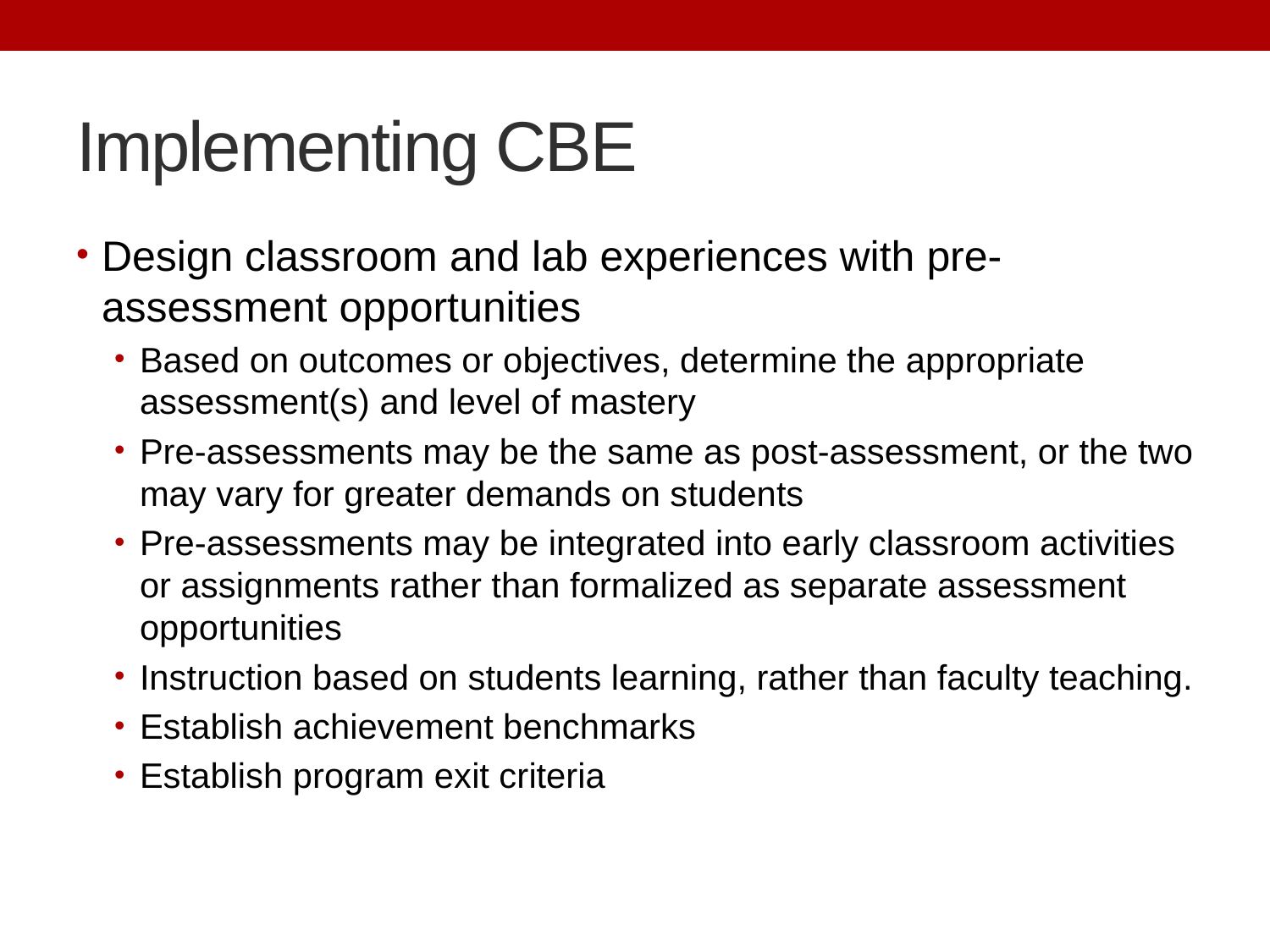

# Implementing CBE
Design classroom and lab experiences with pre-assessment opportunities
Based on outcomes or objectives, determine the appropriate assessment(s) and level of mastery
Pre-assessments may be the same as post-assessment, or the two may vary for greater demands on students
Pre-assessments may be integrated into early classroom activities or assignments rather than formalized as separate assessment opportunities
Instruction based on students learning, rather than faculty teaching.
Establish achievement benchmarks
Establish program exit criteria